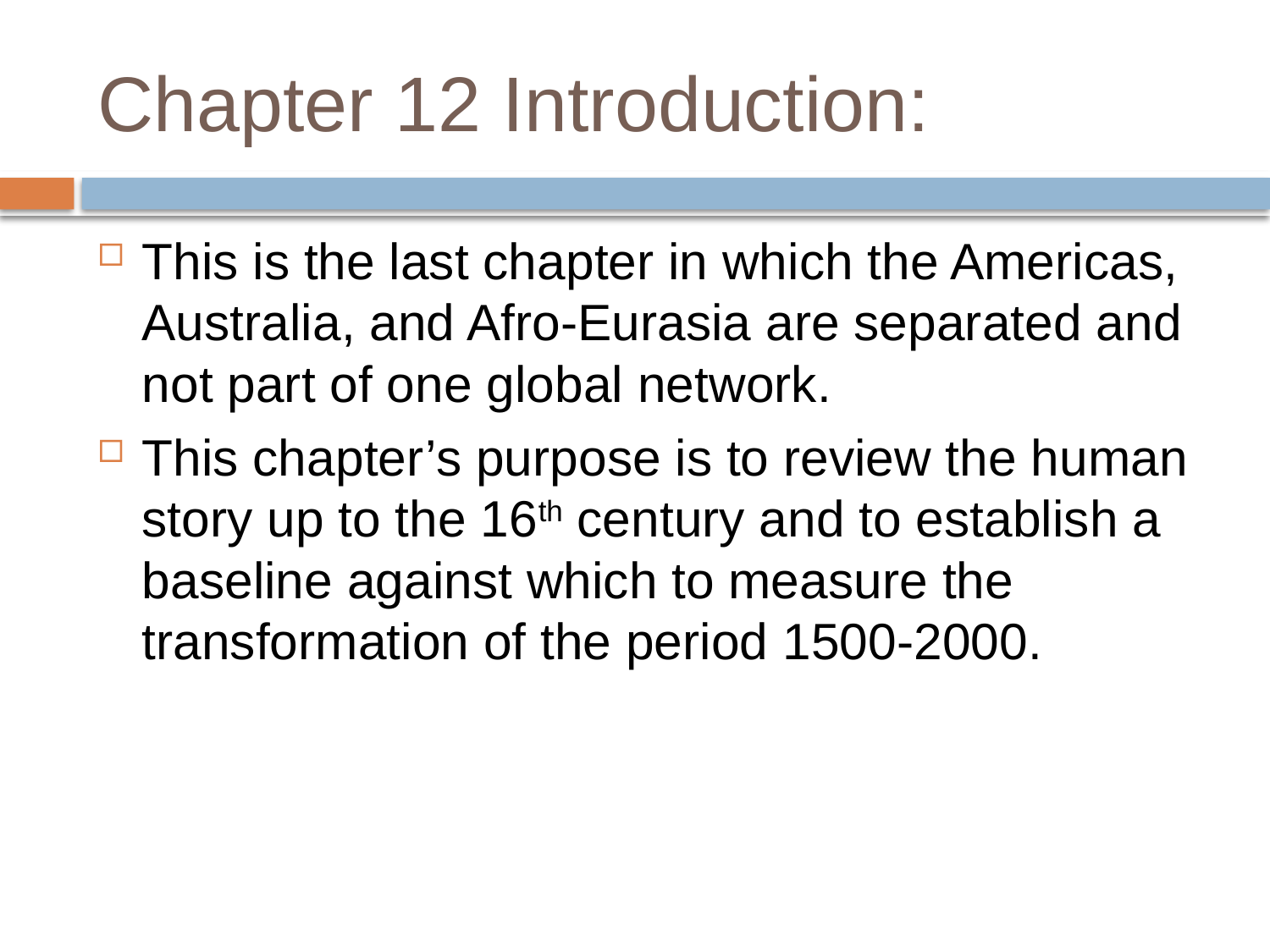

# Chapter 12 Introduction:
This is the last chapter in which the Americas, Australia, and Afro-Eurasia are separated and not part of one global network.
This chapter’s purpose is to review the human story up to the 16th century and to establish a baseline against which to measure the transformation of the period 1500-2000.